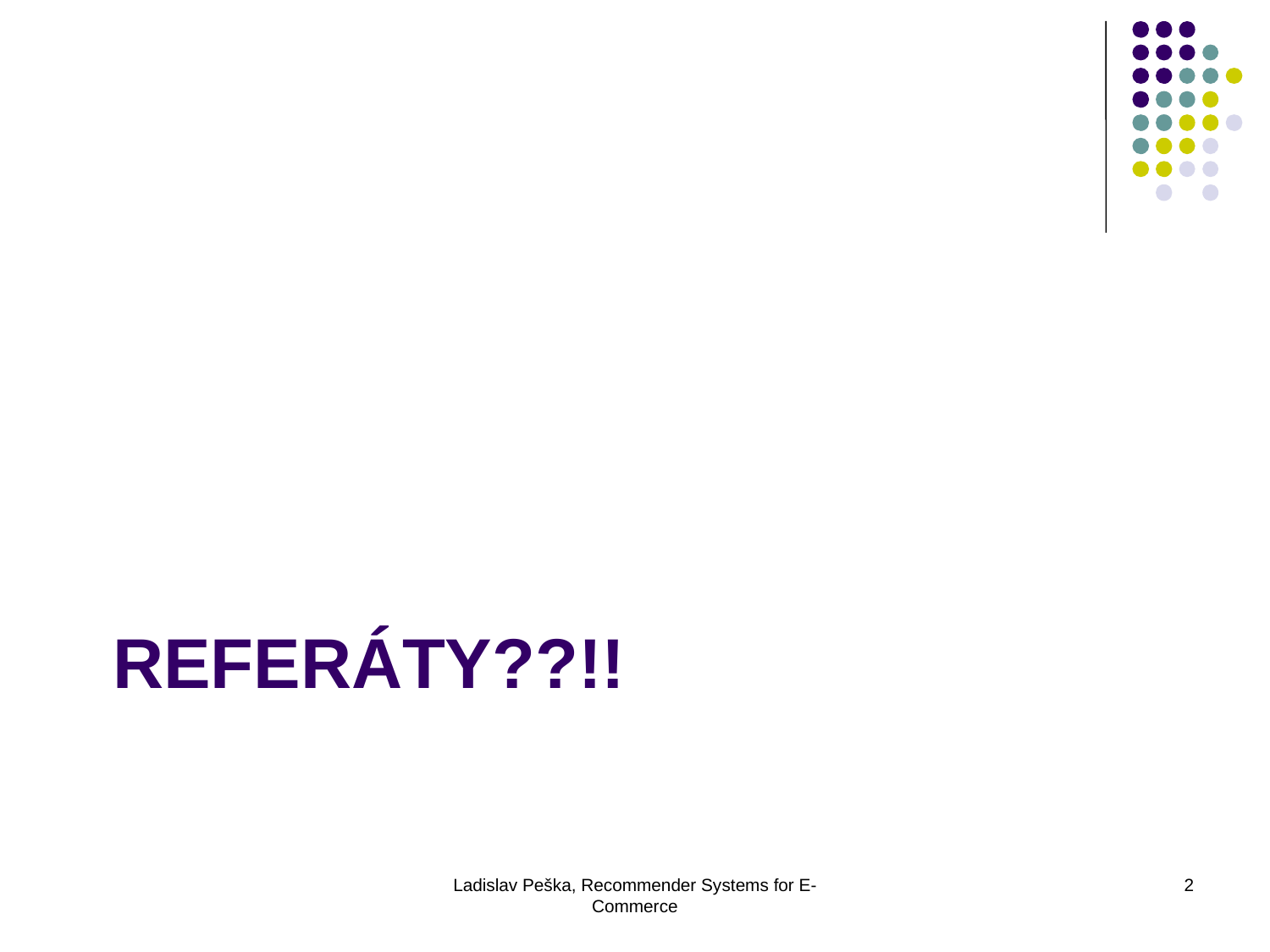

# REFERÁTY??!!
Ladislav Peška, Recommender Systems for E-Commerce
2